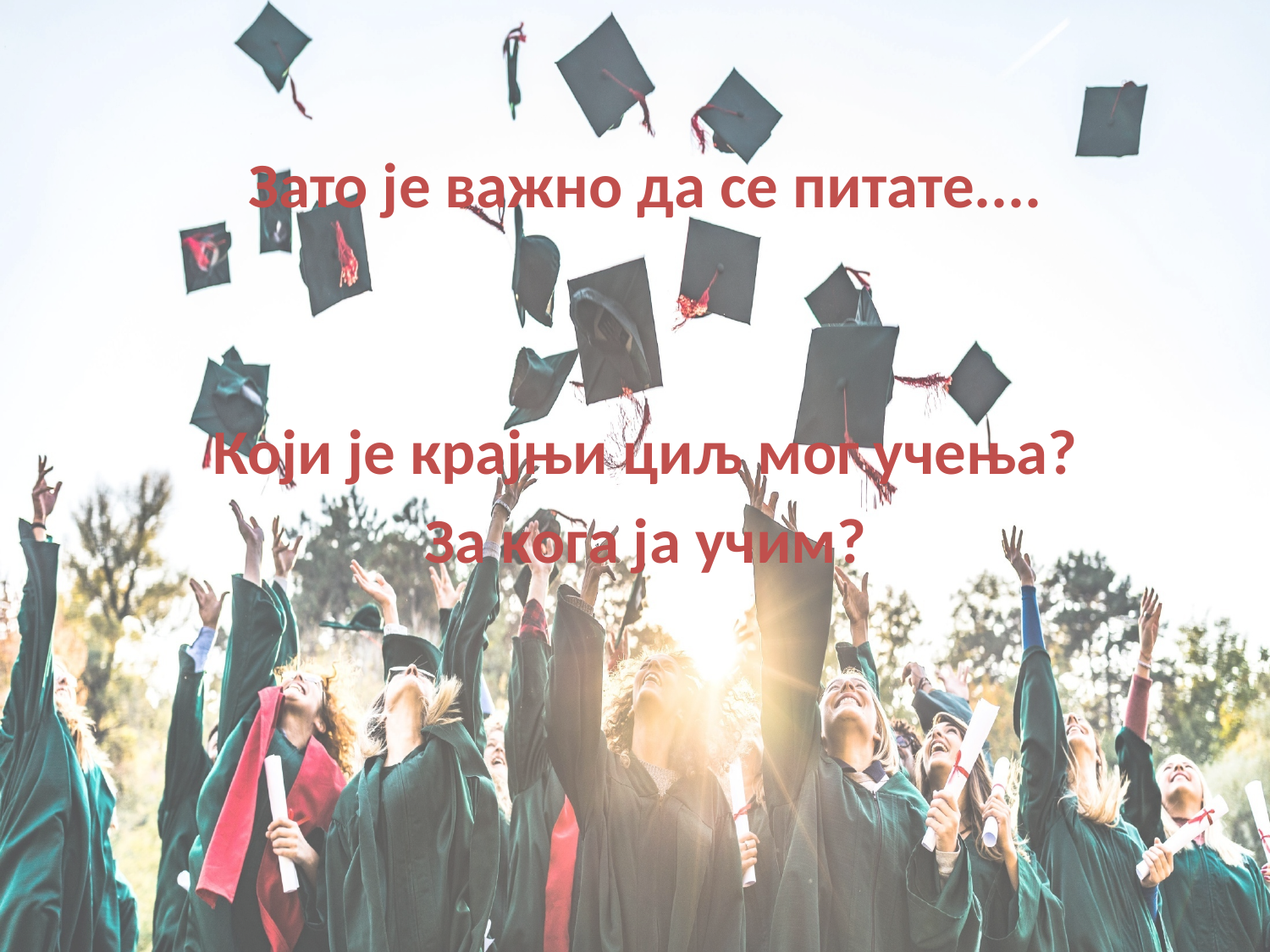

Зато је важно да се питате....

Који је крајњи циљ мог учења?
За кога ја учим?